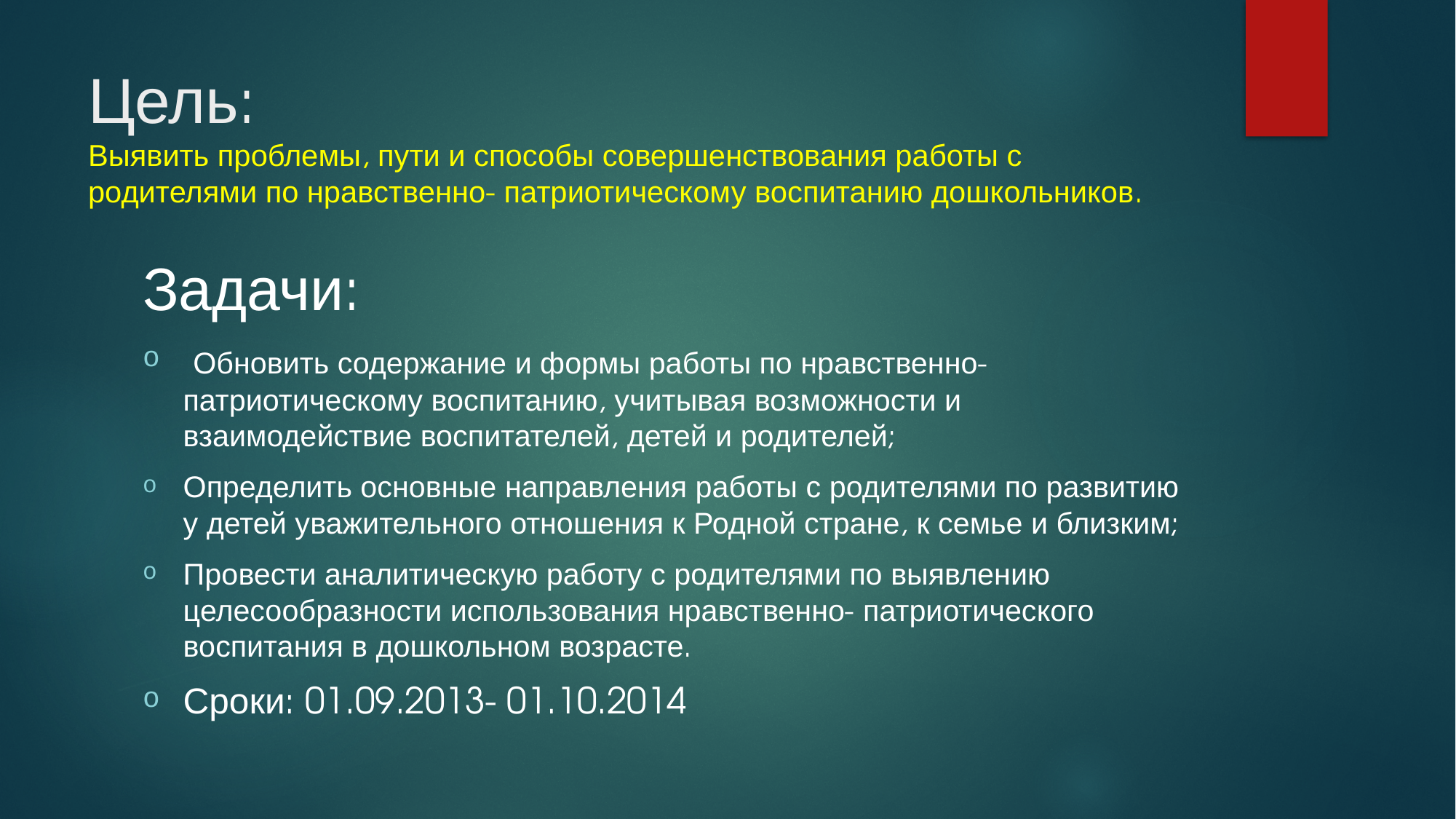

# Цель: Выявить проблемы, пути и способы совершенствования работы с родителями по нравственно- патриотическому воспитанию дошкольников.
Задачи:
 Обновить содержание и формы работы по нравственно- патриотическому воспитанию, учитывая возможности и взаимодействие воспитателей, детей и родителей;
Определить основные направления работы с родителями по развитию у детей уважительного отношения к Родной стране, к семье и близким;
Провести аналитическую работу с родителями по выявлению целесообразности использования нравственно- патриотического воспитания в дошкольном возрасте.
Сроки: 01.09.2013- 01.10.2014